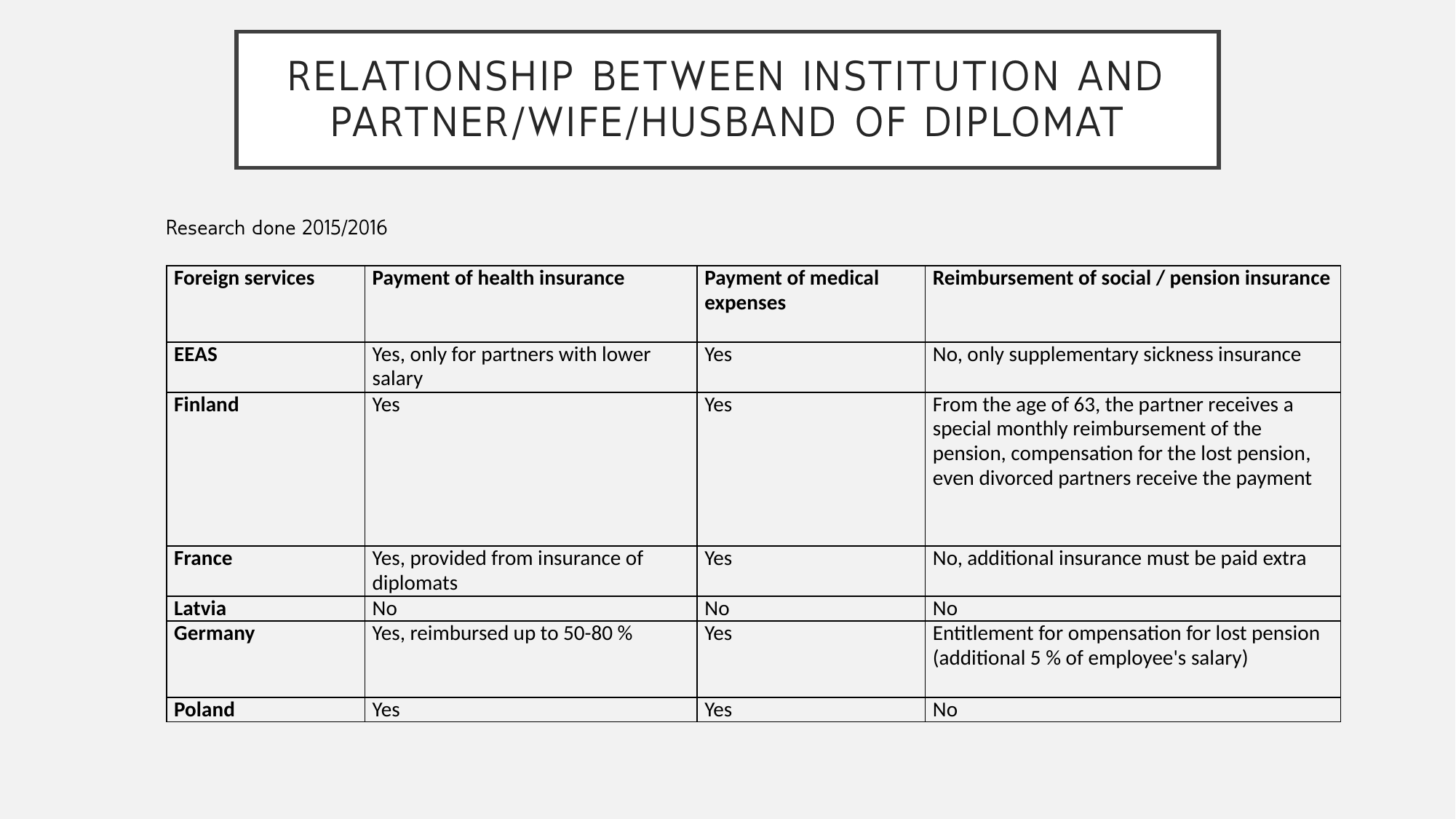

# Relationship between institution and partner/wife/husband of diplomat
Research done 2015/2016
| Foreign services | Payment of health insurance | Payment of medical expenses | Reimbursement of social / pension insurance |
| --- | --- | --- | --- |
| EEAS | Yes, only for partners with lower salary | Yes | No, only supplementary sickness insurance |
| Finland | Yes | Yes | From the age of 63, the partner receives a special monthly reimbursement of the pension, compensation for the lost pension, even divorced partners receive the payment |
| France | Yes, provided from insurance of diplomats | Yes | No, additional insurance must be paid extra |
| Latvia | No | No | No |
| Germany | Yes, reimbursed up to 50-80 % | Yes | Entitlement for ompensation for lost pension (additional 5 % of employee's salary) |
| Poland | Yes | Yes | No |